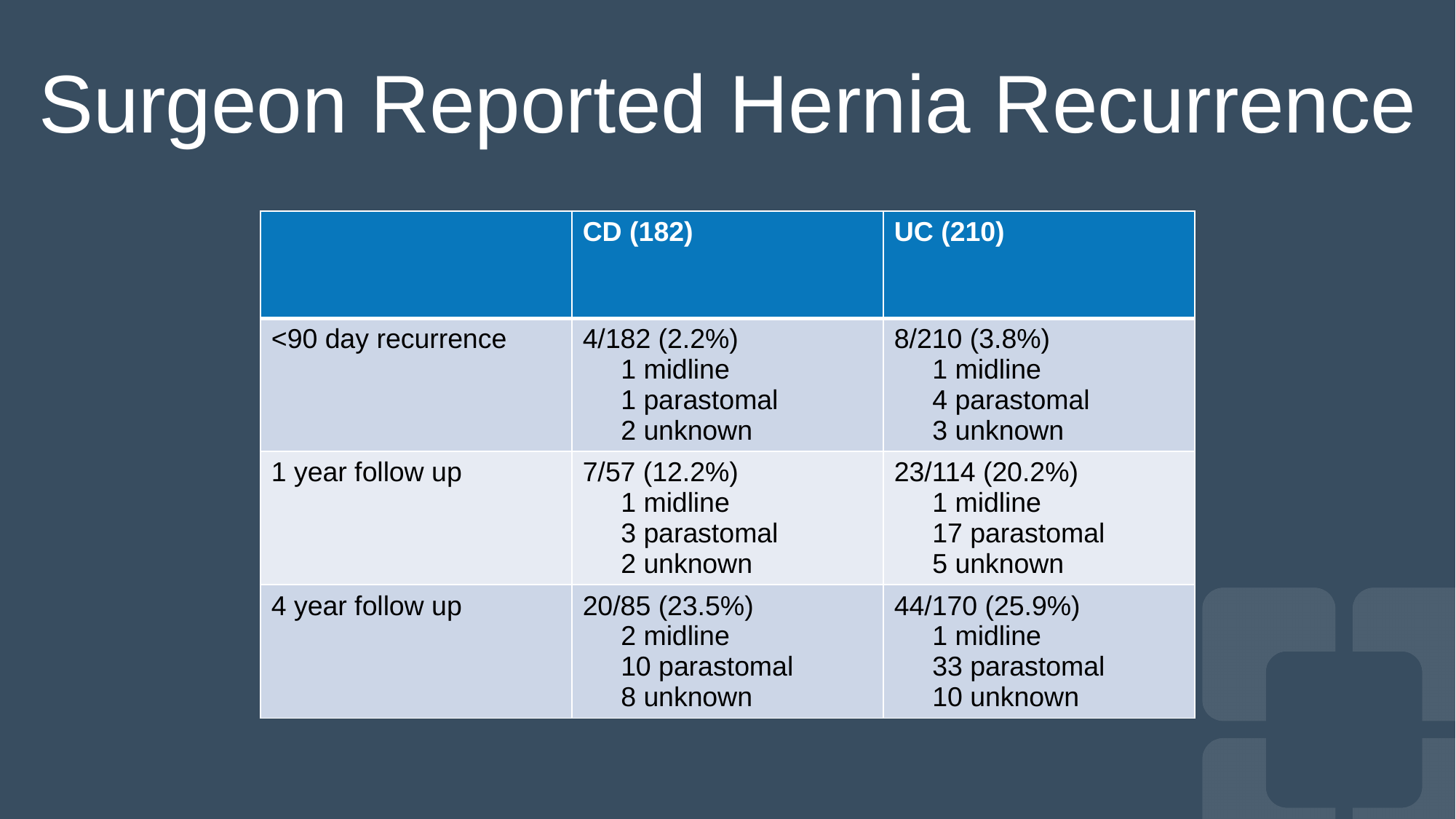

# Surgeon Reported Hernia Recurrence
|  | CD (182) | UC (210) |
| --- | --- | --- |
| <90 day recurrence | 4/182 (2.2%) 1 midline 1 parastomal 2 unknown | 8/210 (3.8%) 1 midline 4 parastomal 3 unknown |
| 1 year follow up | 7/57 (12.2%) 1 midline 3 parastomal 2 unknown | 23/114 (20.2%) 1 midline 17 parastomal 5 unknown |
| 4 year follow up | 20/85 (23.5%) 2 midline 10 parastomal 8 unknown | 44/170 (25.9%) 1 midline 33 parastomal 10 unknown |